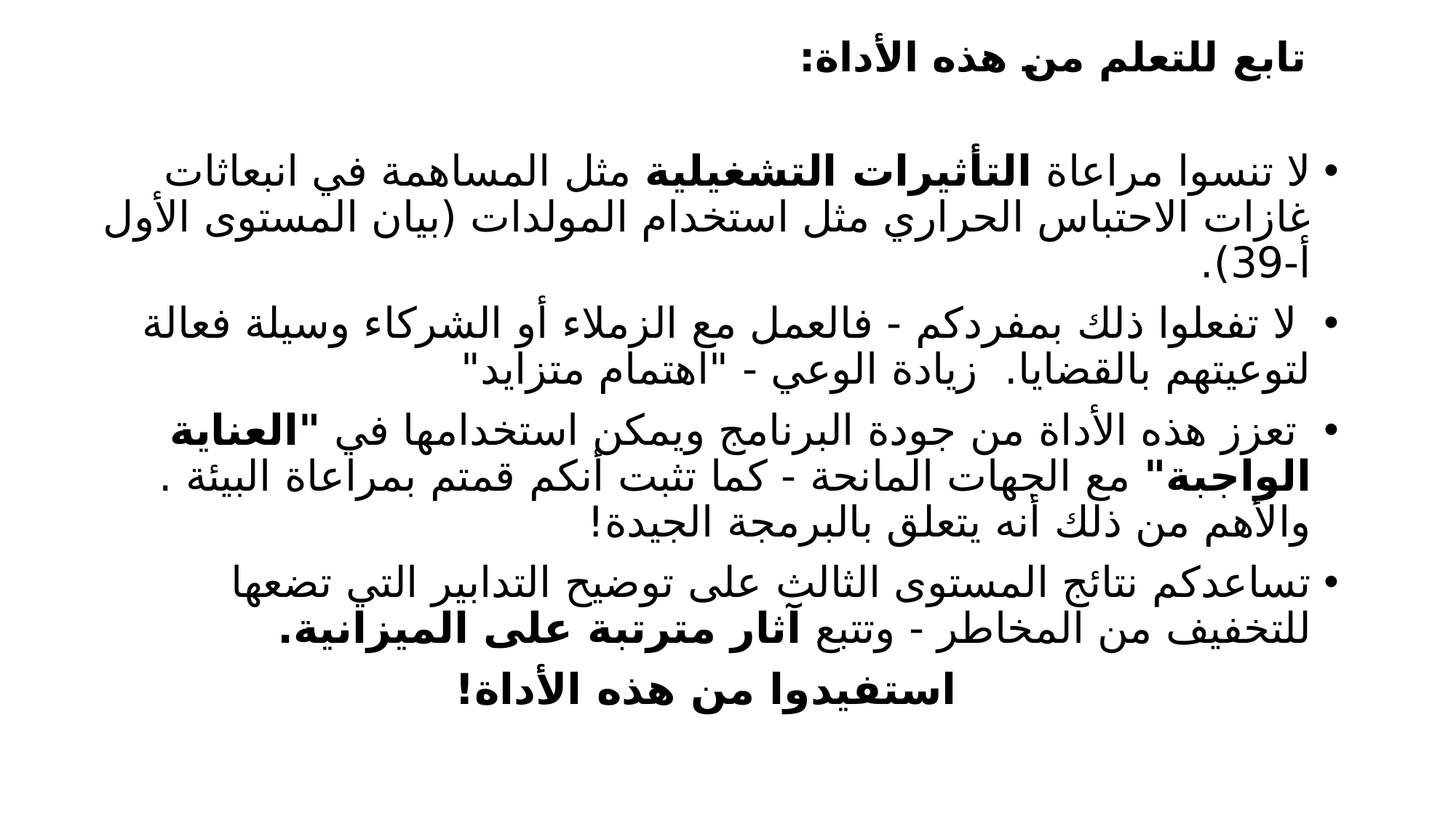

# تابع للتعلم من هذه الأداة:
لا تنسوا مراعاة التأثيرات التشغيلية مثل المساهمة في انبعاثات غازات الاحتباس الحراري مثل استخدام المولدات (بيان المستوى الأول أ-39).
 لا تفعلوا ذلك بمفردكم - فالعمل مع الزملاء أو الشركاء وسيلة فعالة لتوعيتهم بالقضايا.  زيادة الوعي - "اهتمام متزايد"
 تعزز هذه الأداة من جودة البرنامج ويمكن استخدامها في "العناية الواجبة" مع الجهات المانحة - كما تثبت أنكم قمتم بمراعاة البيئة . والأهم من ذلك أنه يتعلق بالبرمجة الجيدة!
تساعدكم نتائج المستوى الثالث على توضيح التدابير التي تضعها للتخفيف من المخاطر - وتتبع آثار مترتبة على الميزانية.
 استفيدوا من هذه الأداة!